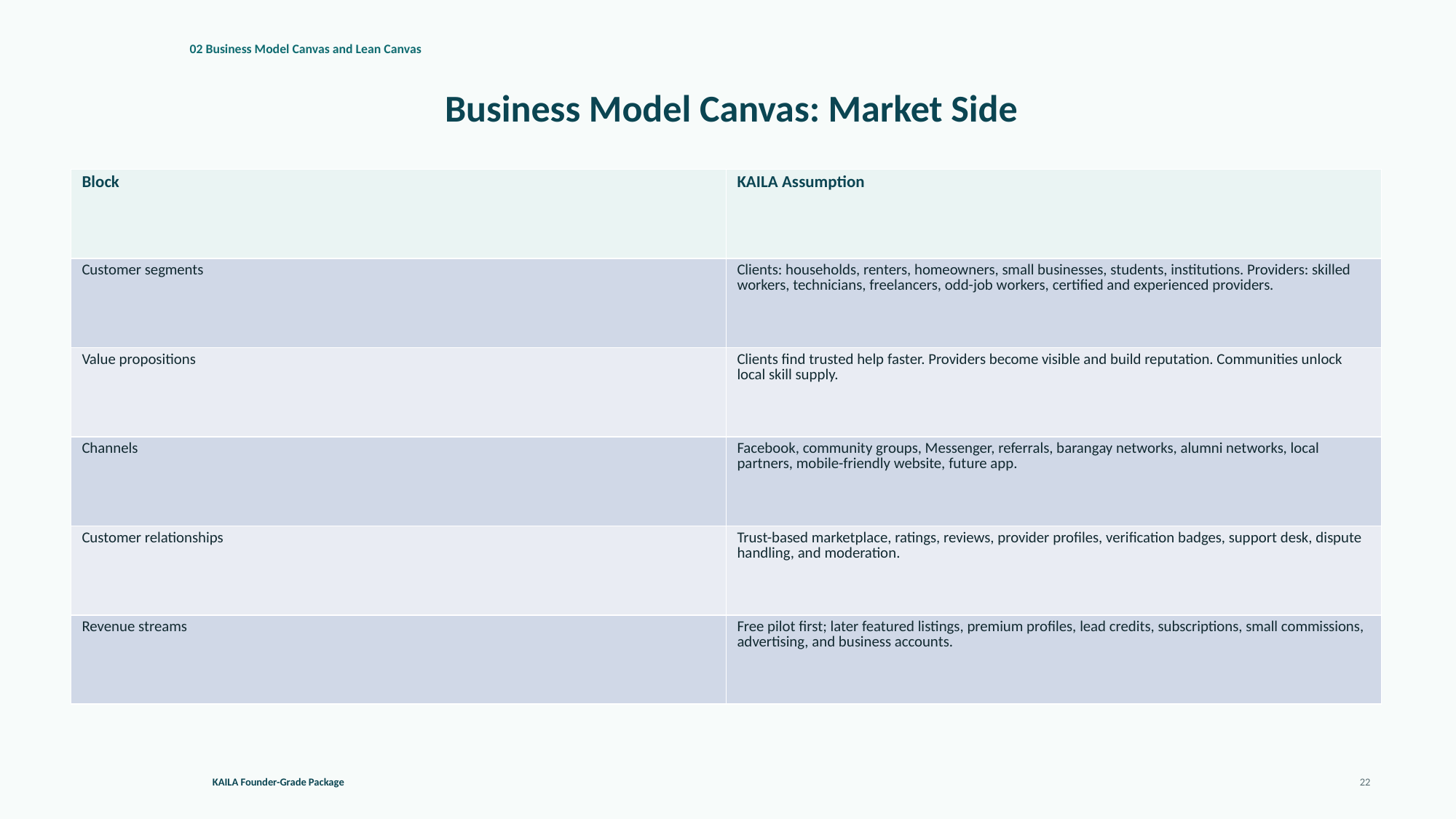

02 Business Model Canvas and Lean Canvas
Business Model Canvas: Market Side
| Block | KAILA Assumption |
| --- | --- |
| Customer segments | Clients: households, renters, homeowners, small businesses, students, institutions. Providers: skilled workers, technicians, freelancers, odd-job workers, certified and experienced providers. |
| Value propositions | Clients find trusted help faster. Providers become visible and build reputation. Communities unlock local skill supply. |
| Channels | Facebook, community groups, Messenger, referrals, barangay networks, alumni networks, local partners, mobile-friendly website, future app. |
| Customer relationships | Trust-based marketplace, ratings, reviews, provider profiles, verification badges, support desk, dispute handling, and moderation. |
| Revenue streams | Free pilot first; later featured listings, premium profiles, lead credits, subscriptions, small commissions, advertising, and business accounts. |
KAILA Founder-Grade Package
22